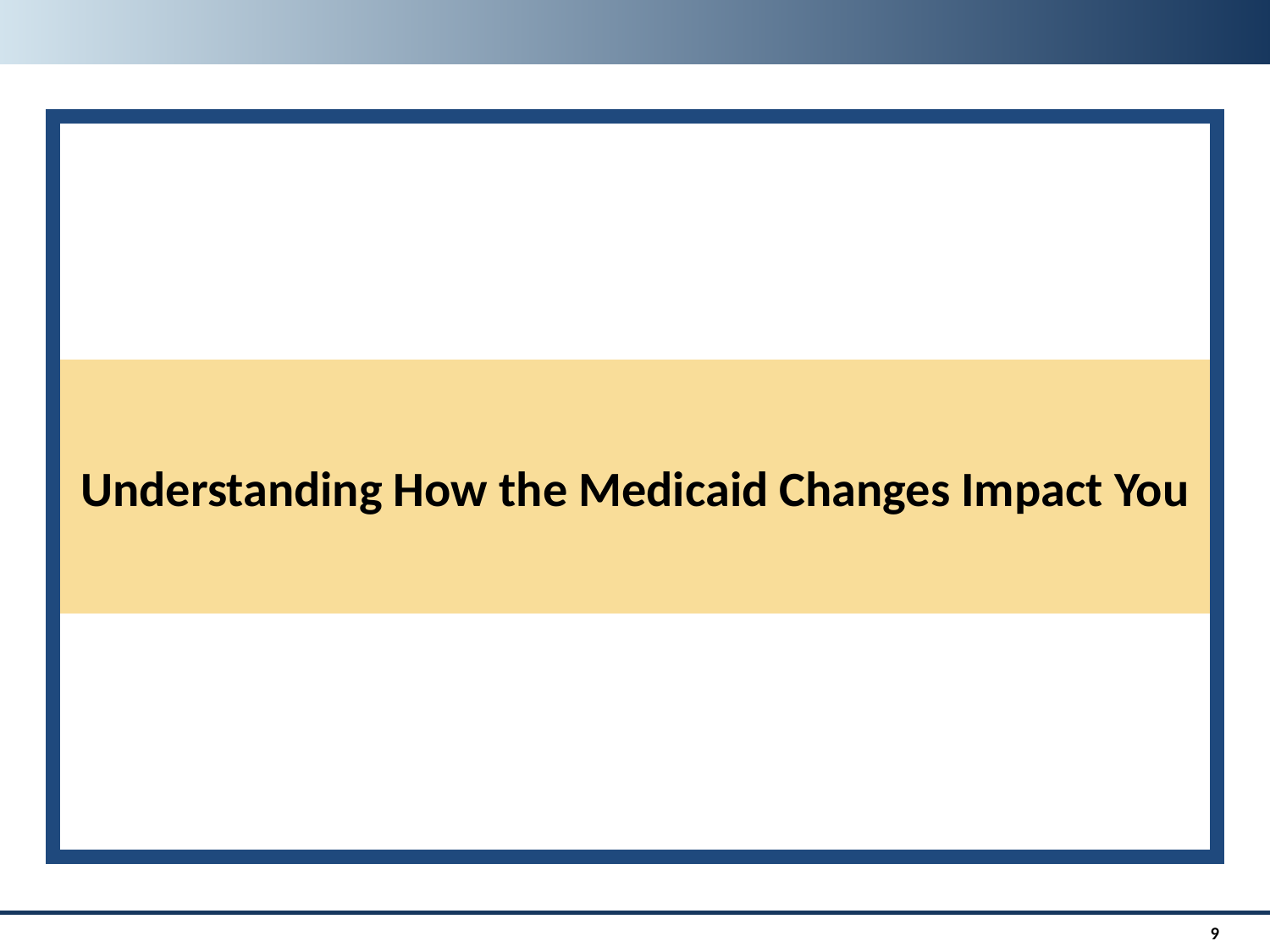

Understanding How the Medicaid Changes Impact You
9